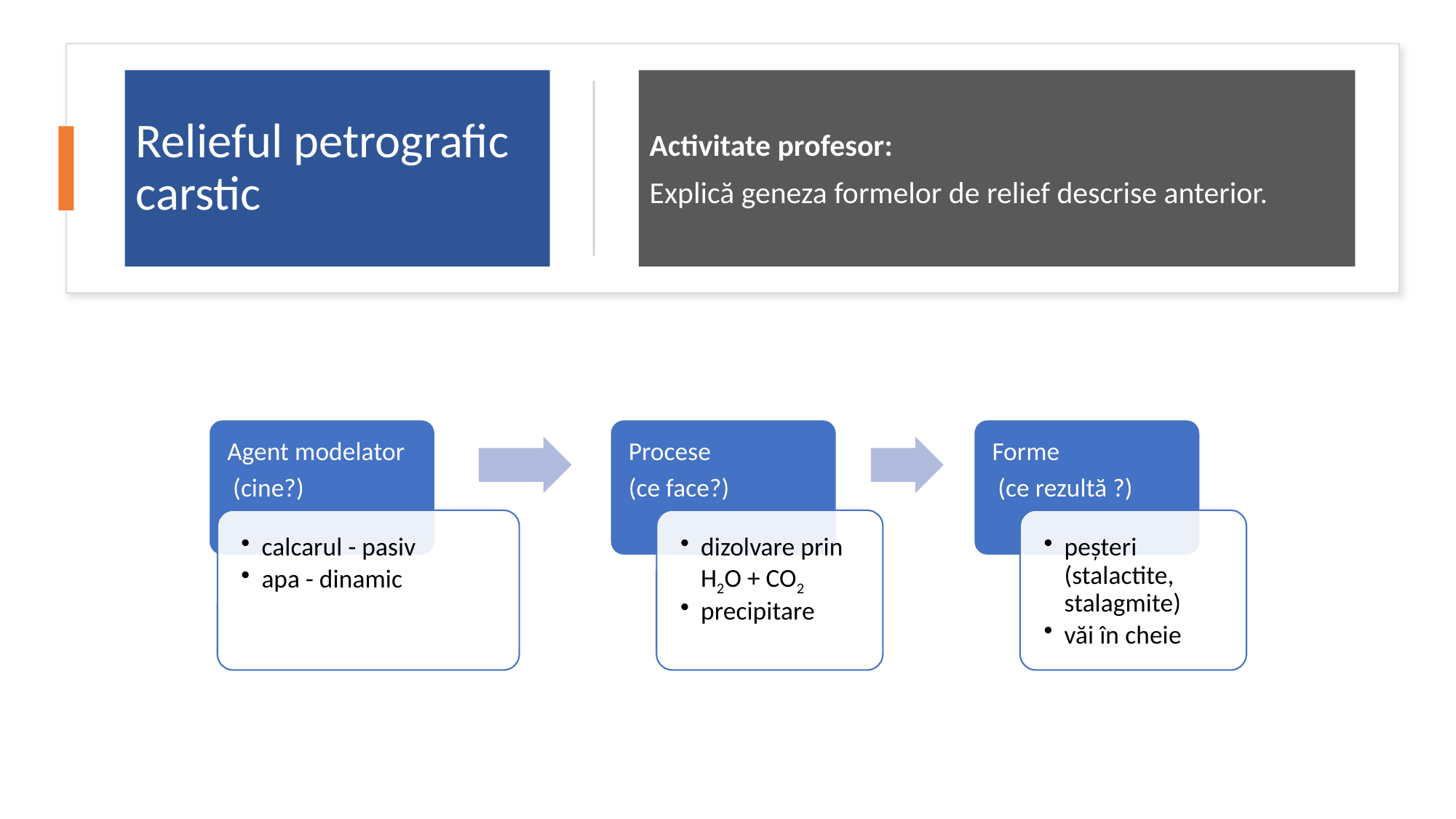

# Relieful petrografic carstic

Activitate profesor:
Explică geneza formelor de relief descrise anterior.

Agent modelator
 (cine?)
calcarul - pasiv
apa - dinamic

Procese
(ce face?)
dizolvare prin H2O + CO2
precipitare

Forme
 (ce rezultă ?)
peșteri (stalactite, stalagmite)
văi în cheie